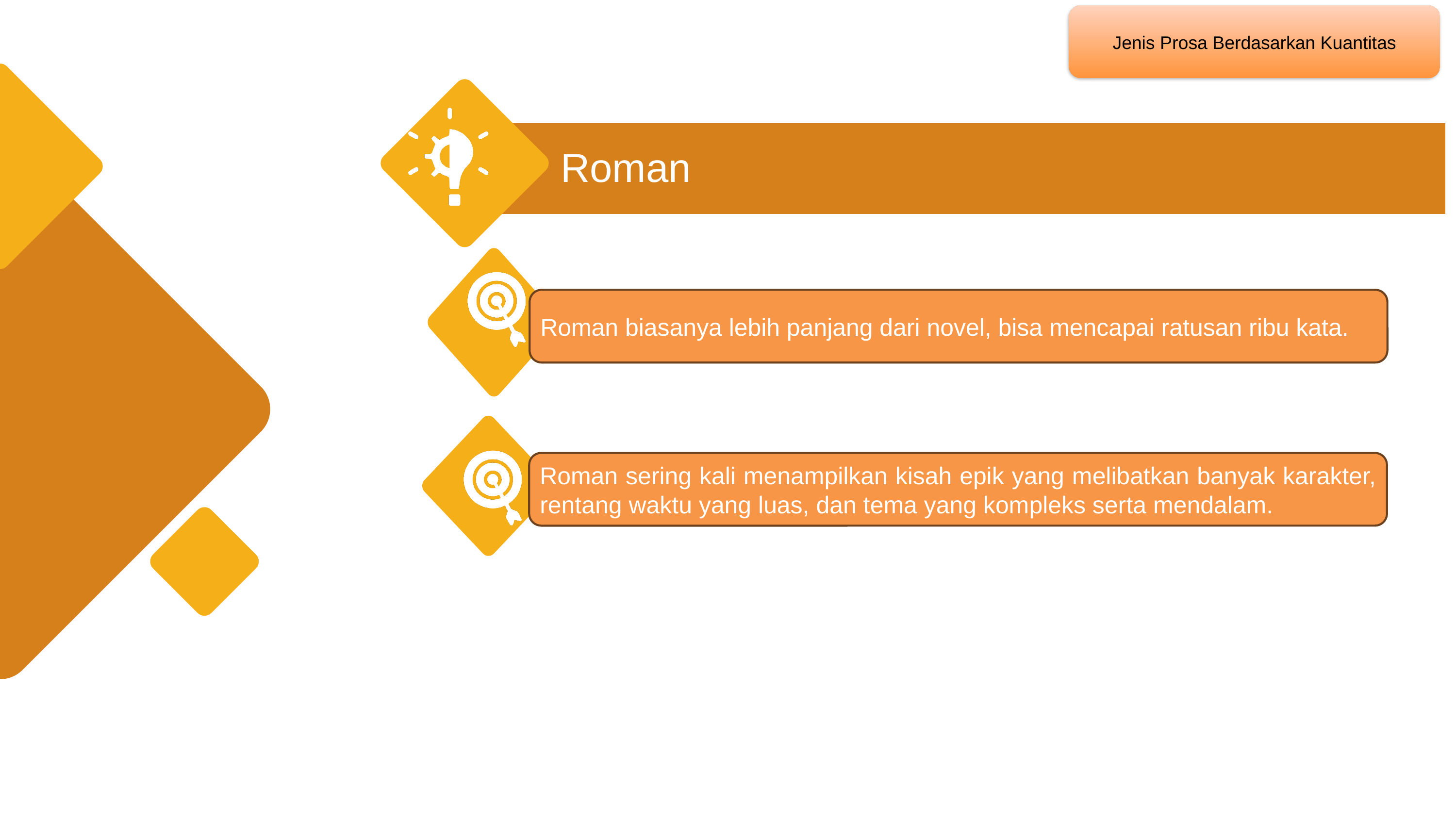

Jenis Prosa Berdasarkan Kuantitas

Roman

Roman biasanya lebih panjang dari novel, bisa mencapai ratusan ribu kata.

Roman sering kali menampilkan kisah epik yang melibatkan banyak karakter, rentang waktu yang luas, dan tema yang kompleks serta mendalam.
Our Mission